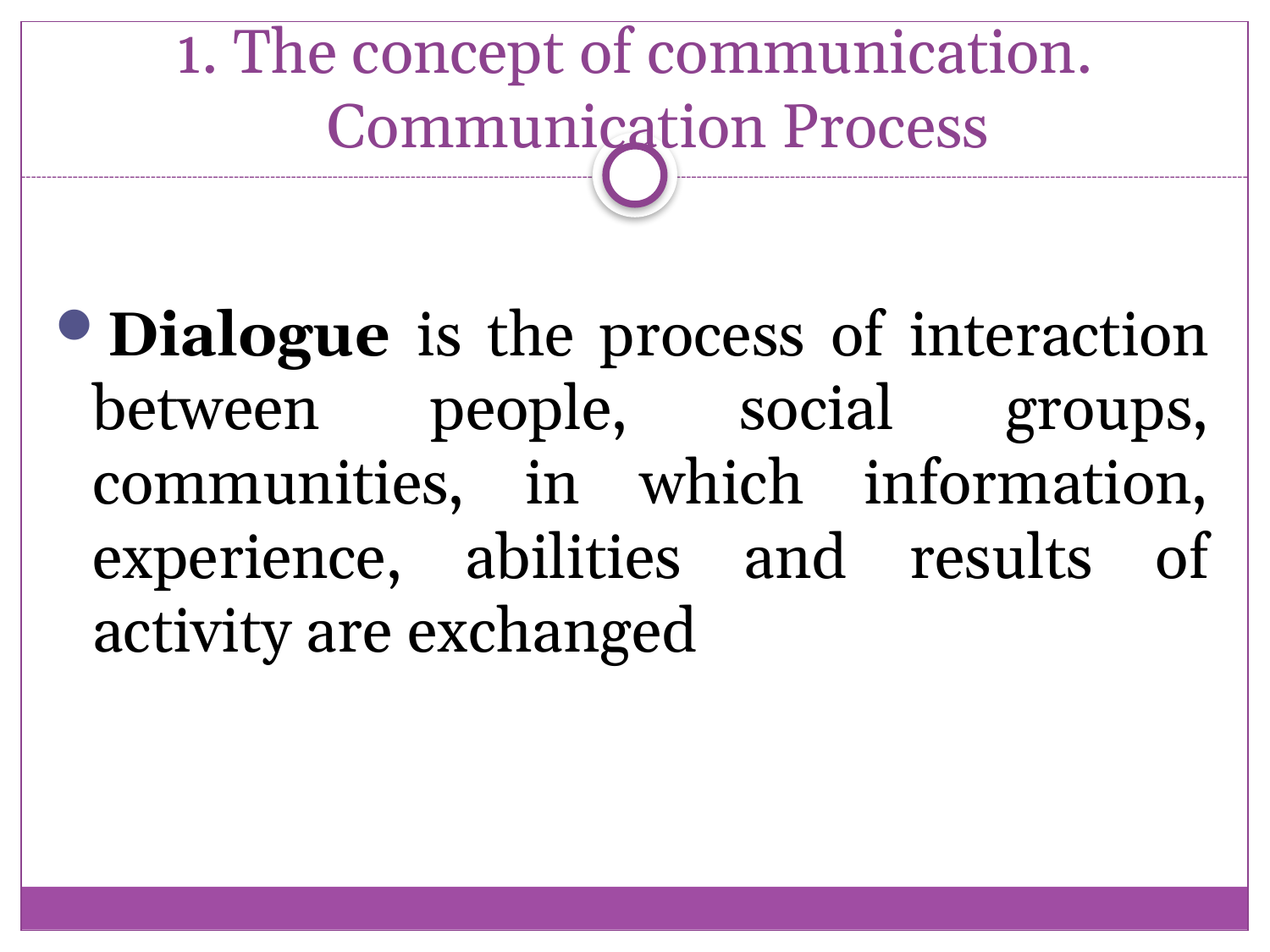

# 1. The concept of communication. Communication Process

Dialogue is the process of interaction between people, social groups, communities, in which information, experience, abilities and results of activity are exchanged